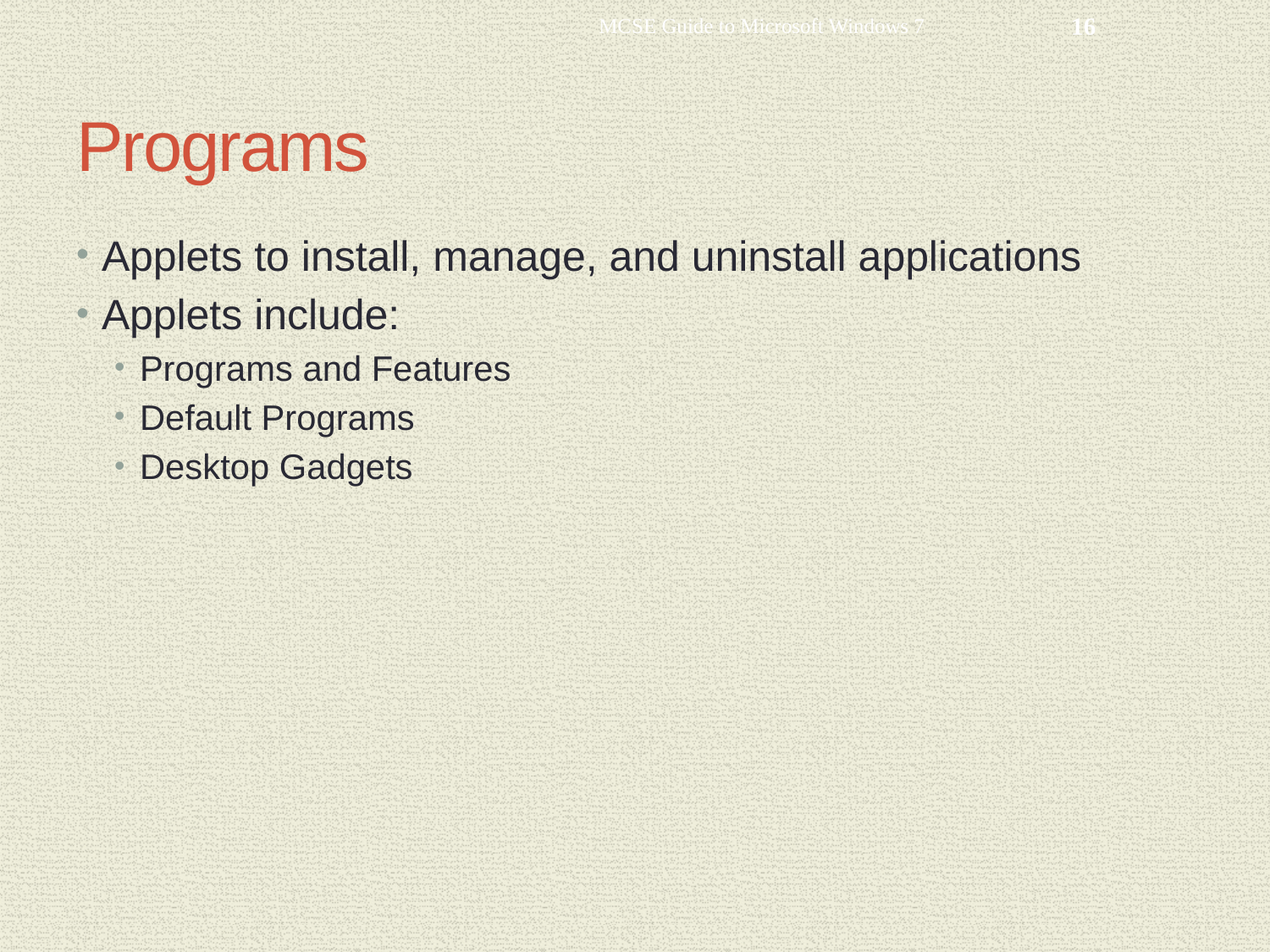

MCSE Guide to Microsoft Windows 7
16
# Programs
Applets to install, manage, and uninstall applications
Applets include:
Programs and Features
Default Programs
Desktop Gadgets